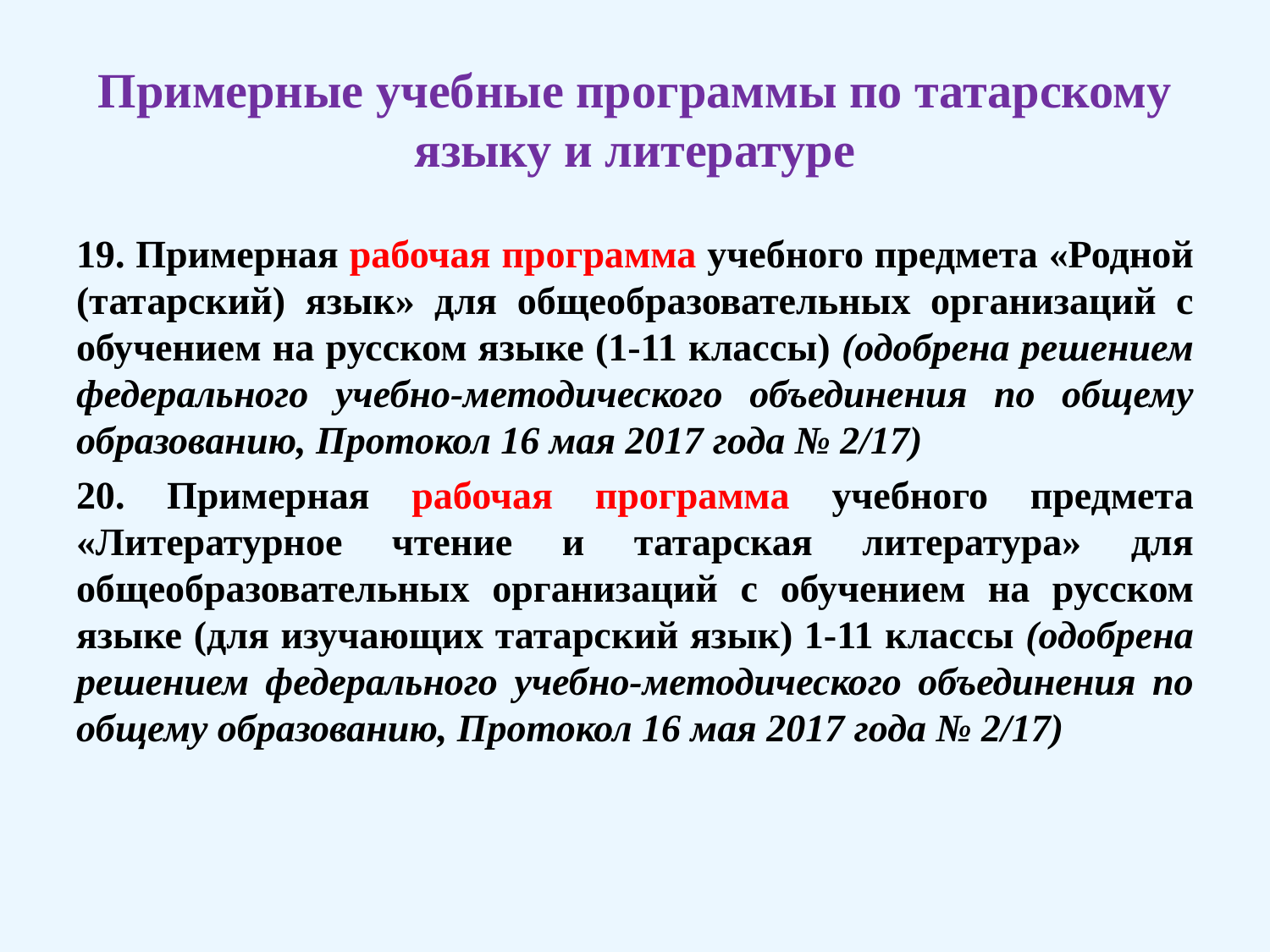

# Примерные учебные программы по татарскому языку и литературе
19. Примерная рабочая программа учебного предмета «Родной (татарский) язык» для общеобразовательных организаций с обучением на русском языке (1-11 классы) (одобрена решением федерального учебно-методического объединения по общему образованию, Протокол 16 мая 2017 года № 2/17)
20. Примерная рабочая программа учебного предмета «Литературное чтение и татарская литература» для общеобразовательных организаций с обучением на русском языке (для изучающих татарский язык) 1-11 классы (одобрена решением федерального учебно-методического объединения по общему образованию, Протокол 16 мая 2017 года № 2/17)